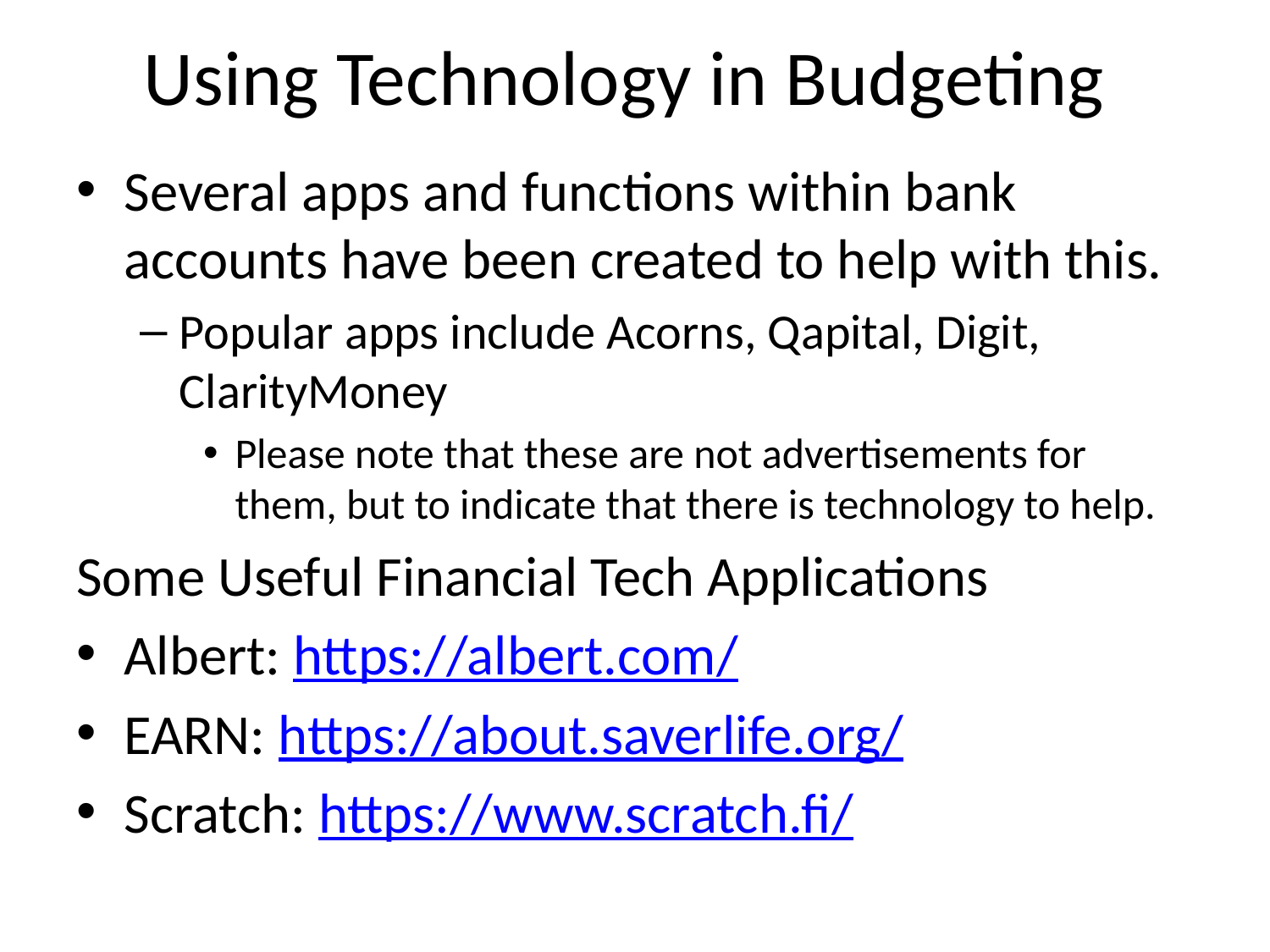

# Using Technology in Budgeting
Several apps and functions within bank accounts have been created to help with this.
Popular apps include Acorns, Qapital, Digit, ClarityMoney
Please note that these are not advertisements for them, but to indicate that there is technology to help.
Some Useful Financial Tech Applications
Albert: https://albert.com/
EARN: https://about.saverlife.org/
Scratch: https://www.scratch.fi/